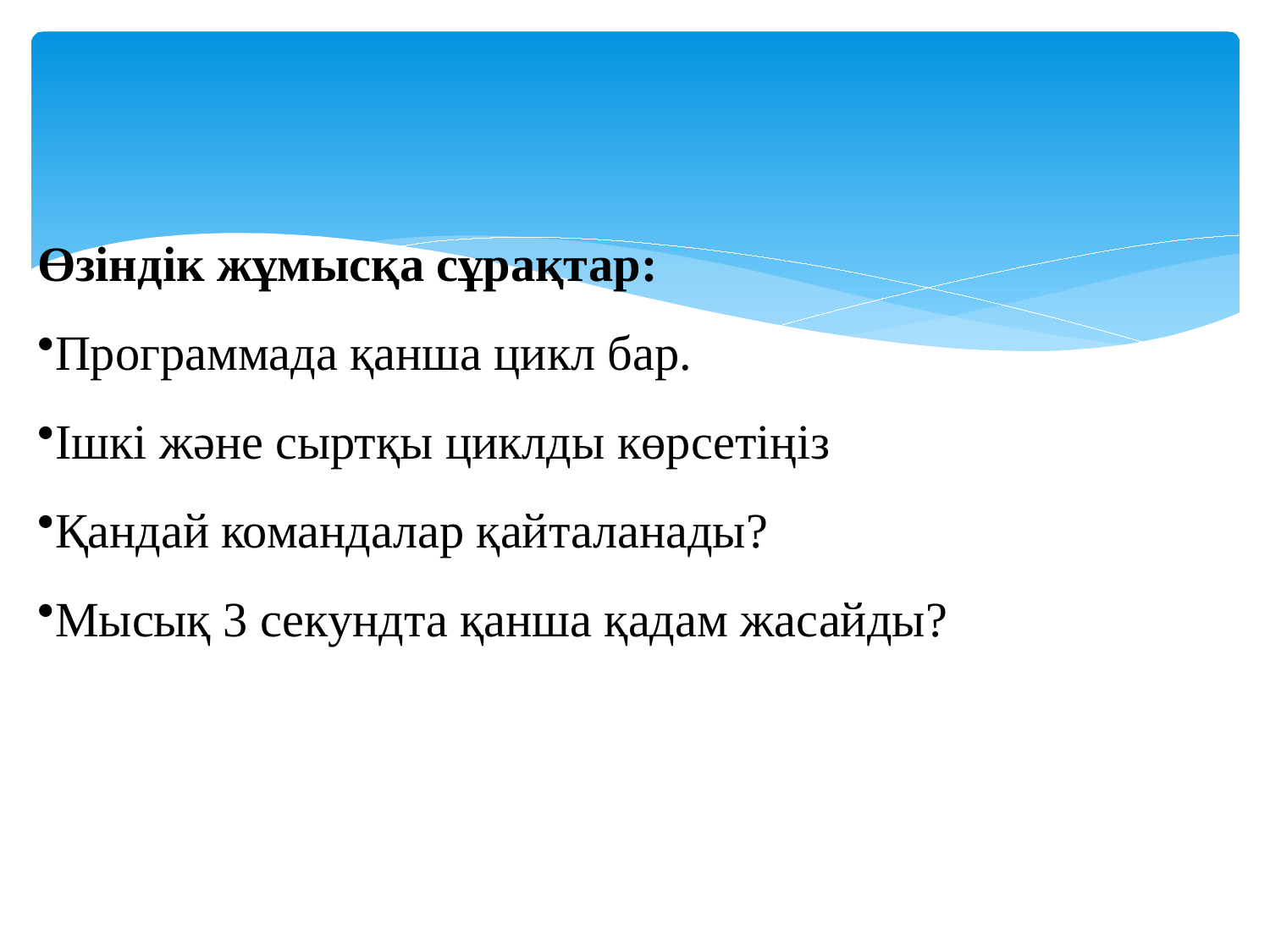

Өзіндік жұмысқа сұрақтар:
Программада қанша цикл бар.
Ішкі және сыртқы циклды көрсетіңіз
Қандай командалар қайталанады?
Мысық 3 секундта қанша қадам жасайды?